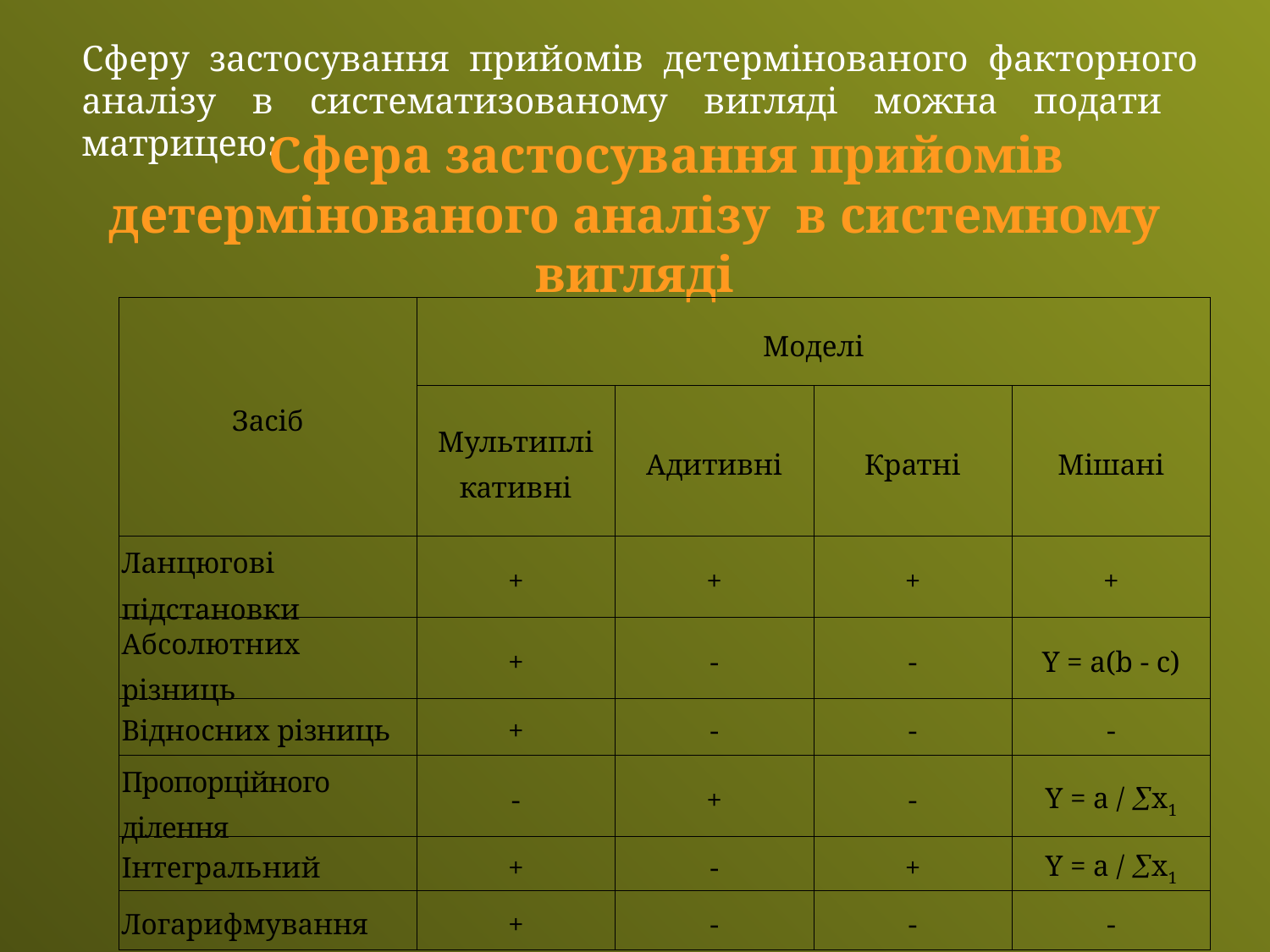

Сферу застосування прийомів детермінованого факторного аналізу в систематизованому вигляді можна подати  матрицею:
Сфера застосування прийомів детермінованого аналізу  в системному вигляді

| Засіб | Моделі |  |  |  |
| --- | --- | --- | --- | --- |
|  | Мультиплі­кативні | Адитивні | Кратні | Мішані |
| Ланцюгові підстановки | + | + | + | + |
| Абсолютних різниць | + | - | - | Y = a(b - c) |
| Відносних різниць | + | - | - | - |
| Пропорційного ділення | - | + | - | Y = a / ∑x1 |
| Інтегральний | + | - | + | Y = a / ∑x1 |
| Логарифмування | + | - | - | - |